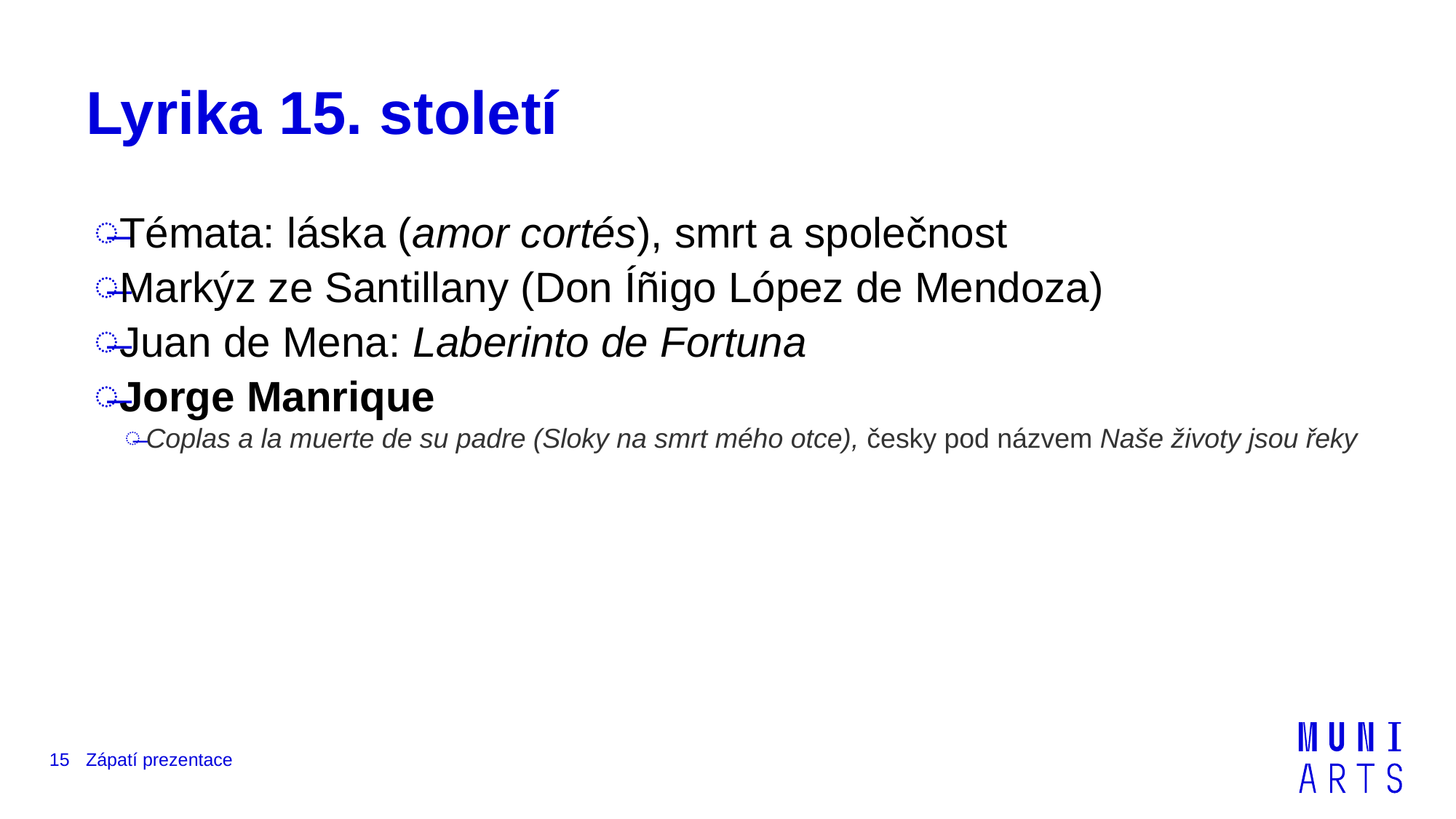

# Lyrika 15. století
Témata: láska (amor cortés), smrt a společnost
Markýz ze Santillany (Don Íñigo López de Mendoza)
Juan de Mena: Laberinto de Fortuna
Jorge Manrique
Coplas a la muerte de su padre (Sloky na smrt mého otce), česky pod názvem Naše životy jsou řeky
15
Zápatí prezentace